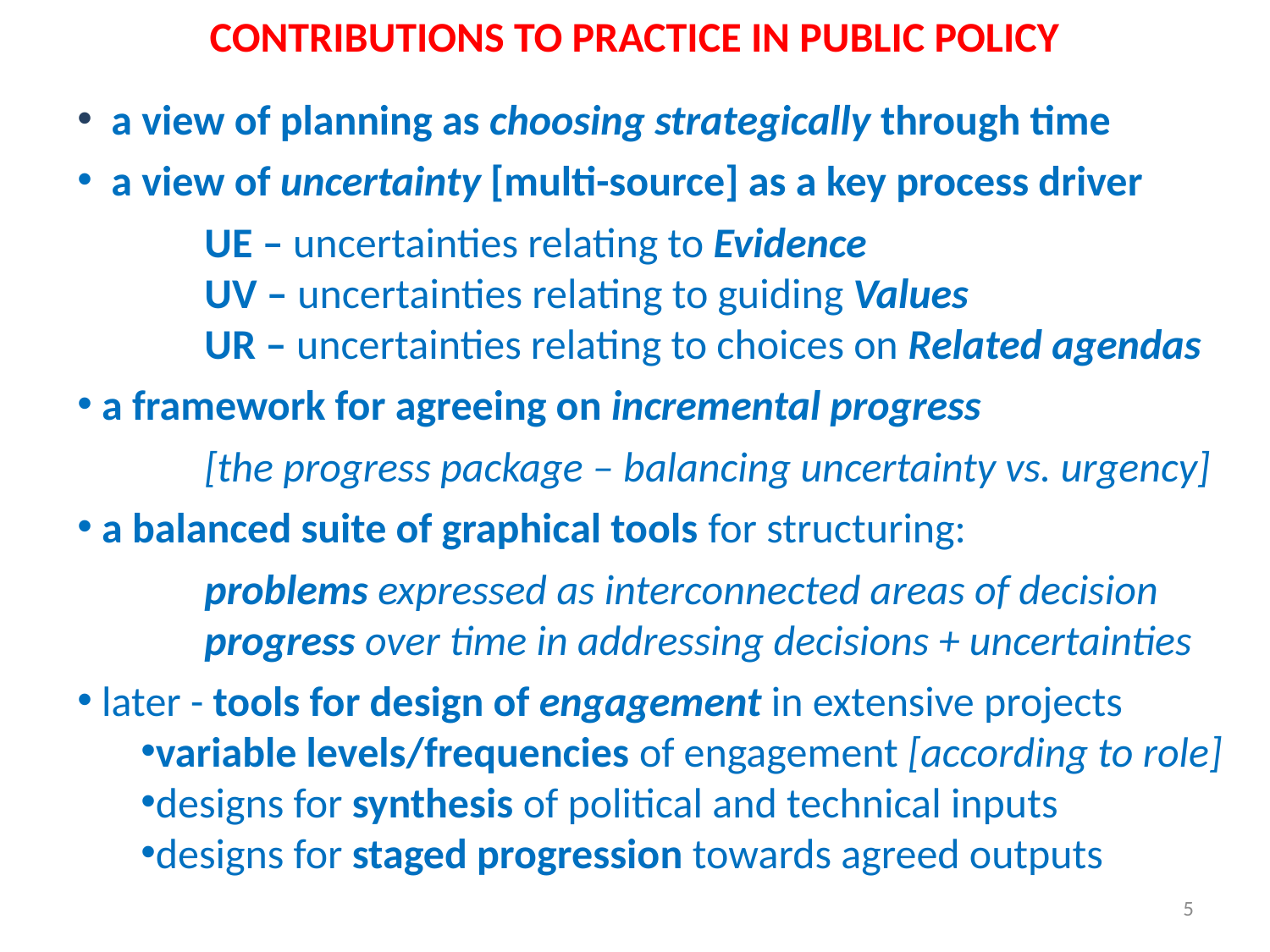

# CONTRIBUTIONS TO PRACTICE IN PUBLIC POLICY
  a view of planning as choosing strategically through time
  a view of uncertainty [multi-source] as a key process driver
	UE – uncertainties relating to Evidence
	UV – uncertainties relating to guiding Values
	UR – uncertainties relating to choices on Related agendas
 a framework for agreeing on incremental progress
	[the progress package – balancing uncertainty vs. urgency]
 a balanced suite of graphical tools for structuring:
	problems expressed as interconnected areas of decision
	progress over time in addressing decisions + uncertainties
 later - tools for design of engagement in extensive projects
variable levels/frequencies of engagement [according to role]
designs for synthesis of political and technical inputs
designs for staged progression towards agreed outputs
5